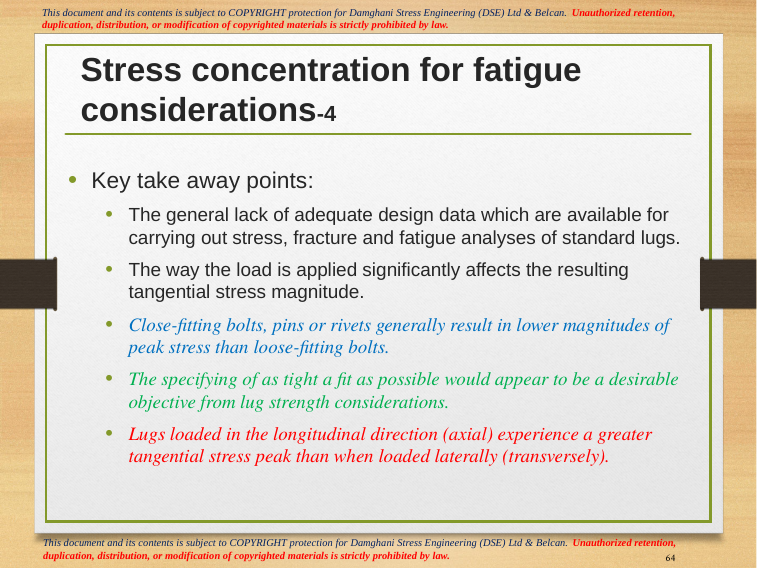

# Stress concentration for fatigue considerations-4
Key take away points:
The general lack of adequate design data which are available for carrying out stress, fracture and fatigue analyses of standard lugs.
The way the load is applied significantly affects the resulting tangential stress magnitude.
Close-fitting bolts, pins or rivets generally result in lower magnitudes of peak stress than loose-fitting bolts.
The specifying of as tight a fit as possible would appear to be a desirable objective from lug strength considerations.
Lugs loaded in the longitudinal direction (axial) experience a greater tangential stress peak than when loaded laterally (transversely).
64